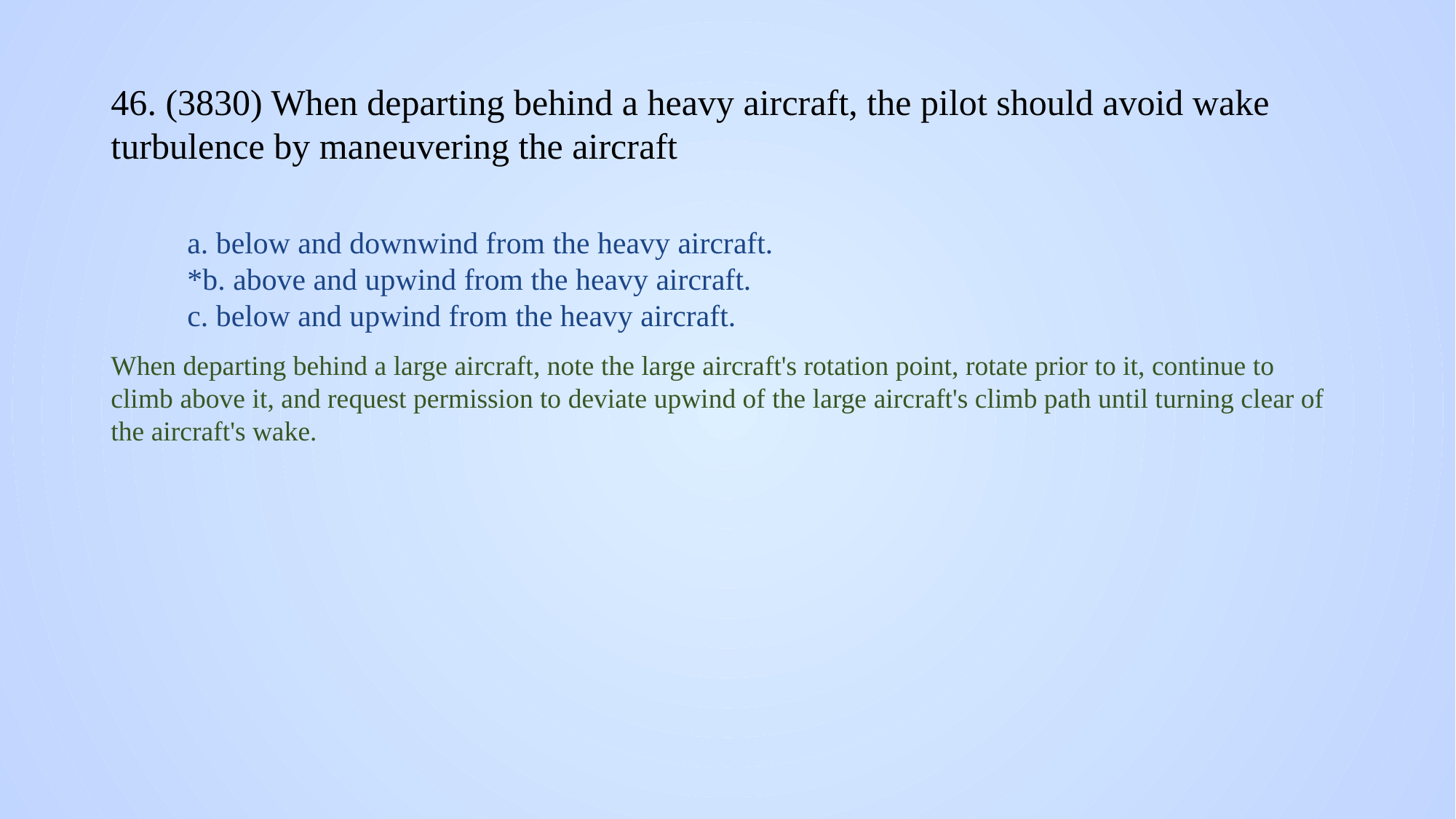

# 46. (3830) When departing behind a heavy aircraft, the pilot should avoid wake turbulence by maneuvering the aircraft
a. below and downwind from the heavy aircraft.
*b. above and upwind from the heavy aircraft.
c. below and upwind from the heavy aircraft.
When departing behind a large aircraft, note the large aircraft's rotation point, rotate prior to it, continue to climb above it, and request permission to deviate upwind of the large aircraft's climb path until turning clear of the aircraft's wake.